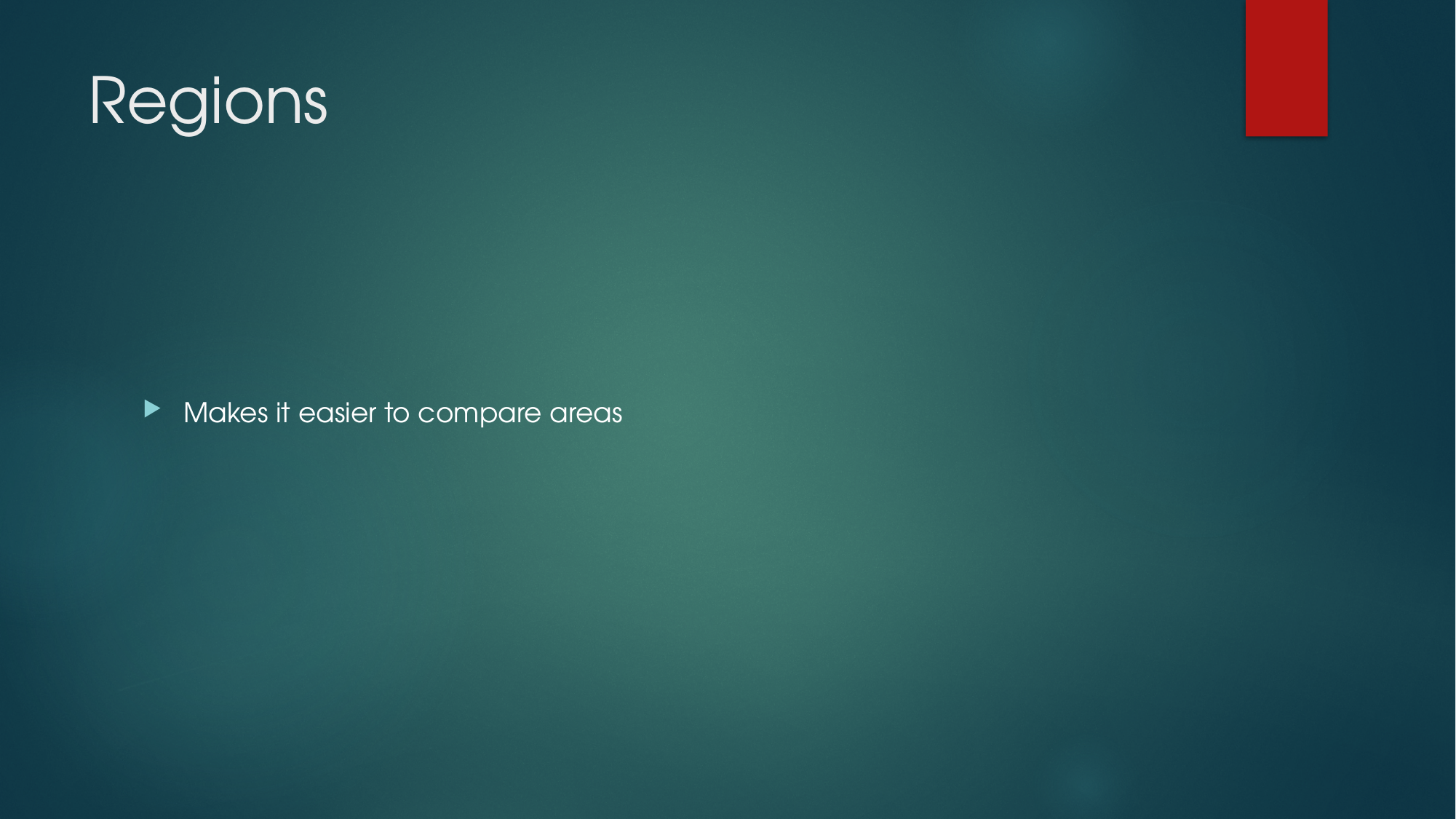

# Regions

Makes it easier to compare areas